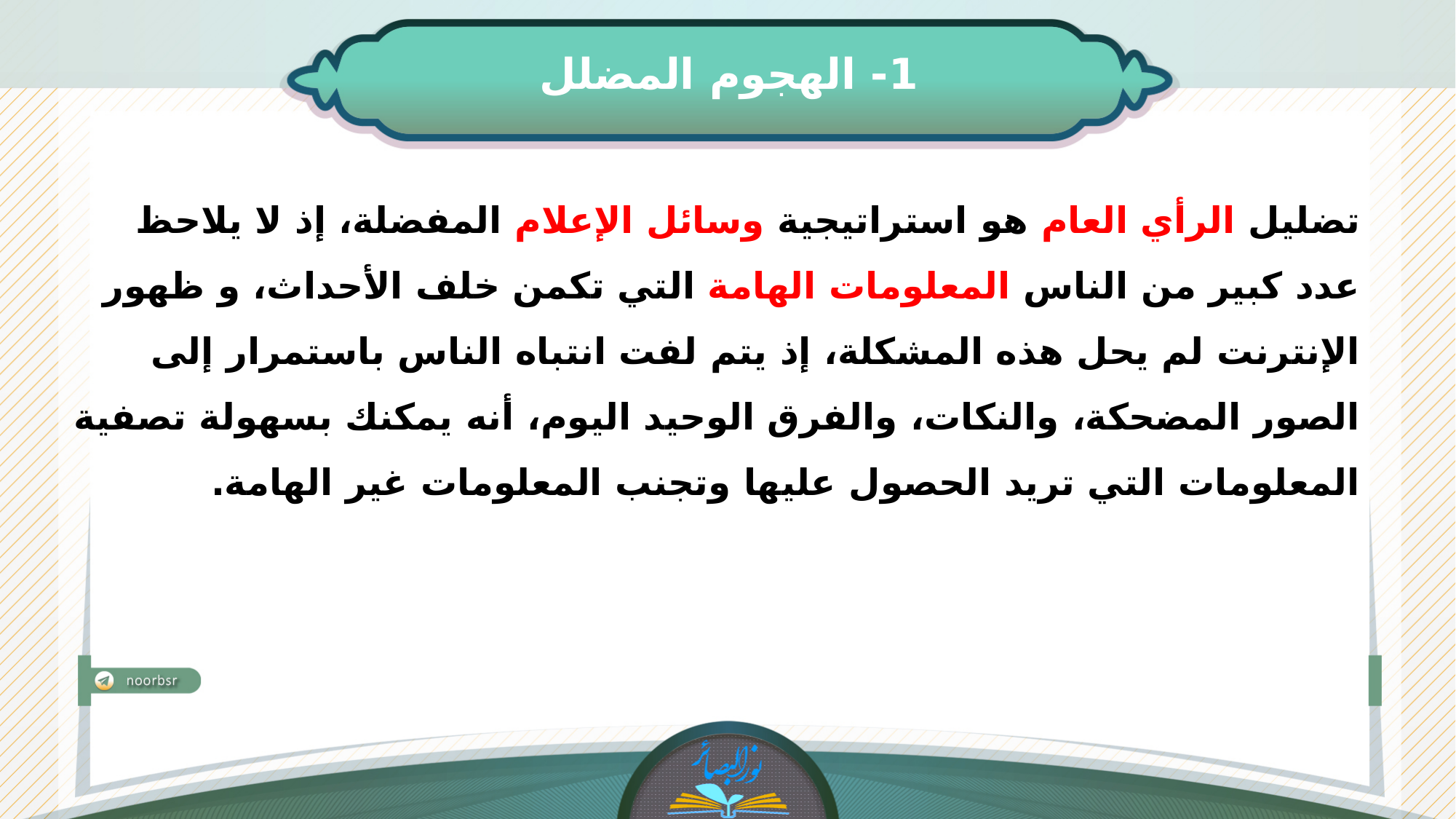

1- الهجوم المضلل
تضليل الرأي العام هو استراتيجية وسائل الإعلام المفضلة، إذ لا يلاحظ عدد كبير من الناس المعلومات الهامة التي تكمن خلف الأحداث، و ظهور الإنترنت لم يحل هذه المشكلة، إذ يتم لفت انتباه الناس باستمرار إلى الصور المضحكة، والنكات، والفرق الوحيد اليوم، أنه يمكنك بسهولة تصفية المعلومات التي تريد الحصول عليها وتجنب المعلومات غير الهامة.